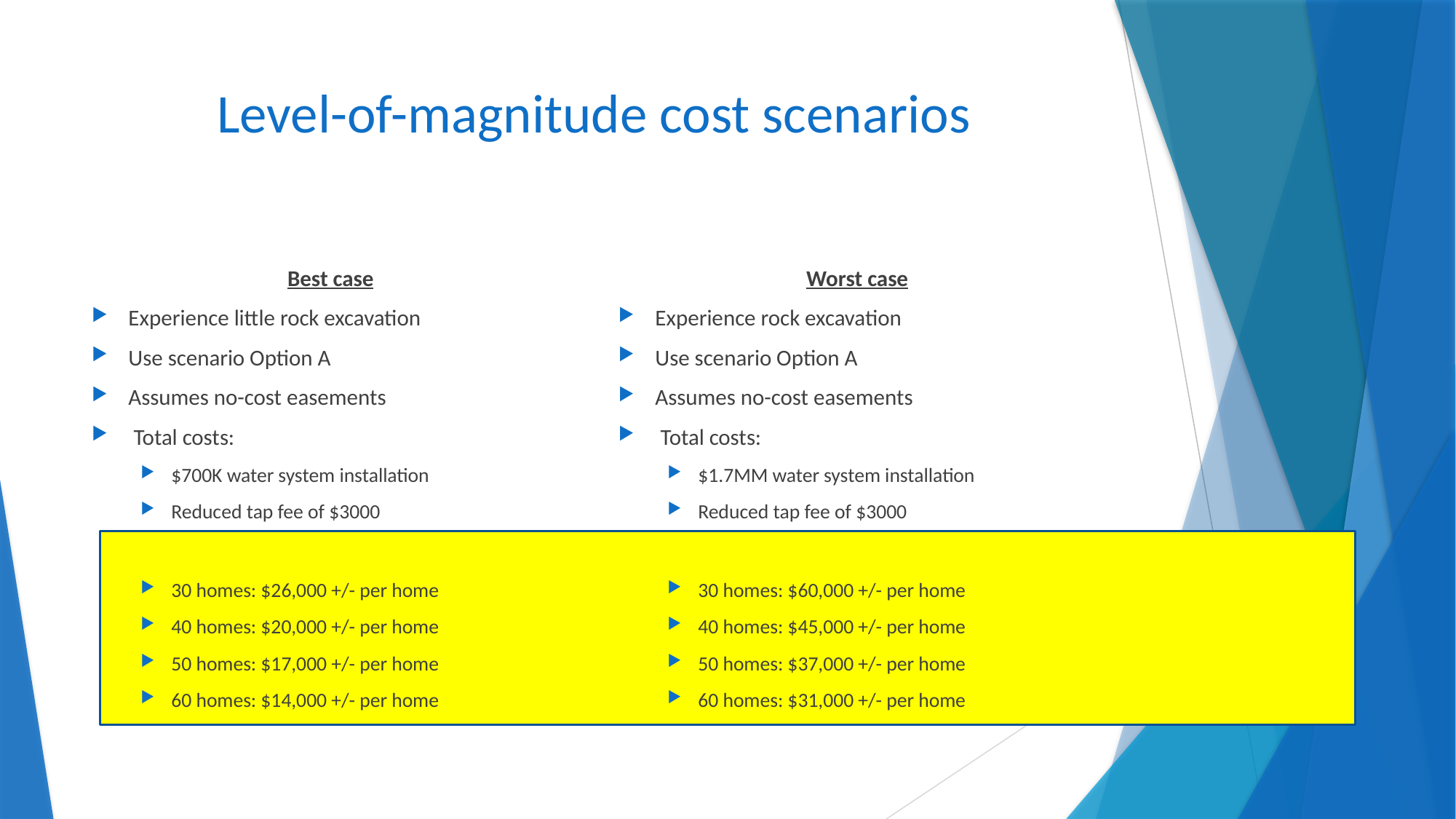

# Level-of-magnitude cost scenarios
Best case
Experience little rock excavation
Use scenario Option A
Assumes no-cost easements
 Total costs:
$700K water system installation
Reduced tap fee of $3000

30 homes: $26,000 +/- per home
40 homes: $20,000 +/- per home
50 homes: $17,000 +/- per home
60 homes: $14,000 +/- per home

Worst case
Experience rock excavation
Use scenario Option A
Assumes no-cost easements
 Total costs:
$1.7MM water system installation
Reduced tap fee of $3000

30 homes: $60,000 +/- per home
40 homes: $45,000 +/- per home
50 homes: $37,000 +/- per home
60 homes: $31,000 +/- per home